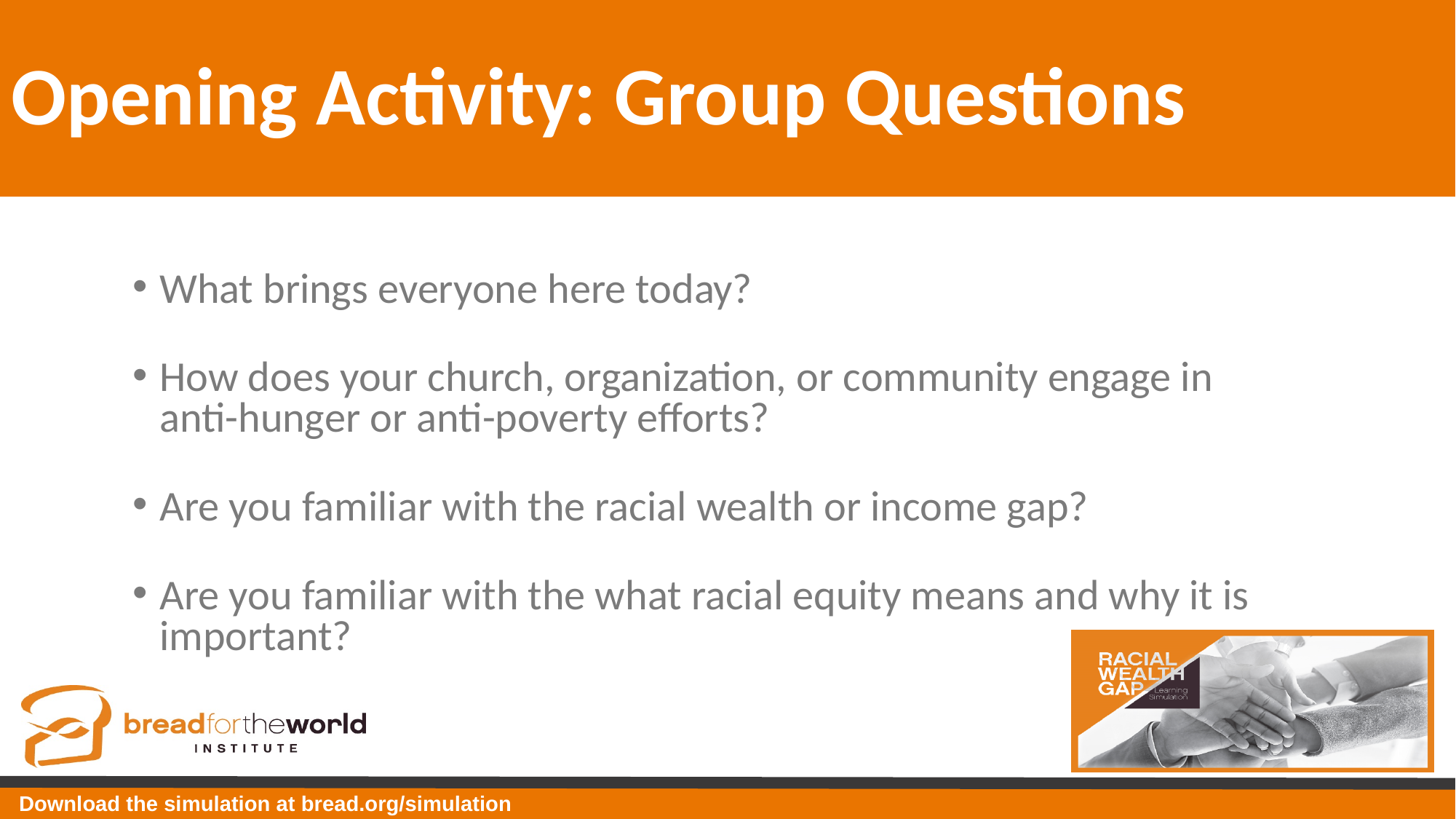

# Opening Activity: Group Questions

What brings everyone here today?

How does your church, organization, or community engage in anti-hunger or anti-poverty efforts?

Are you familiar with the racial wealth or income gap?

Are you familiar with the what racial equity means and why it is important?

Download the simulation at bread.org/simulation